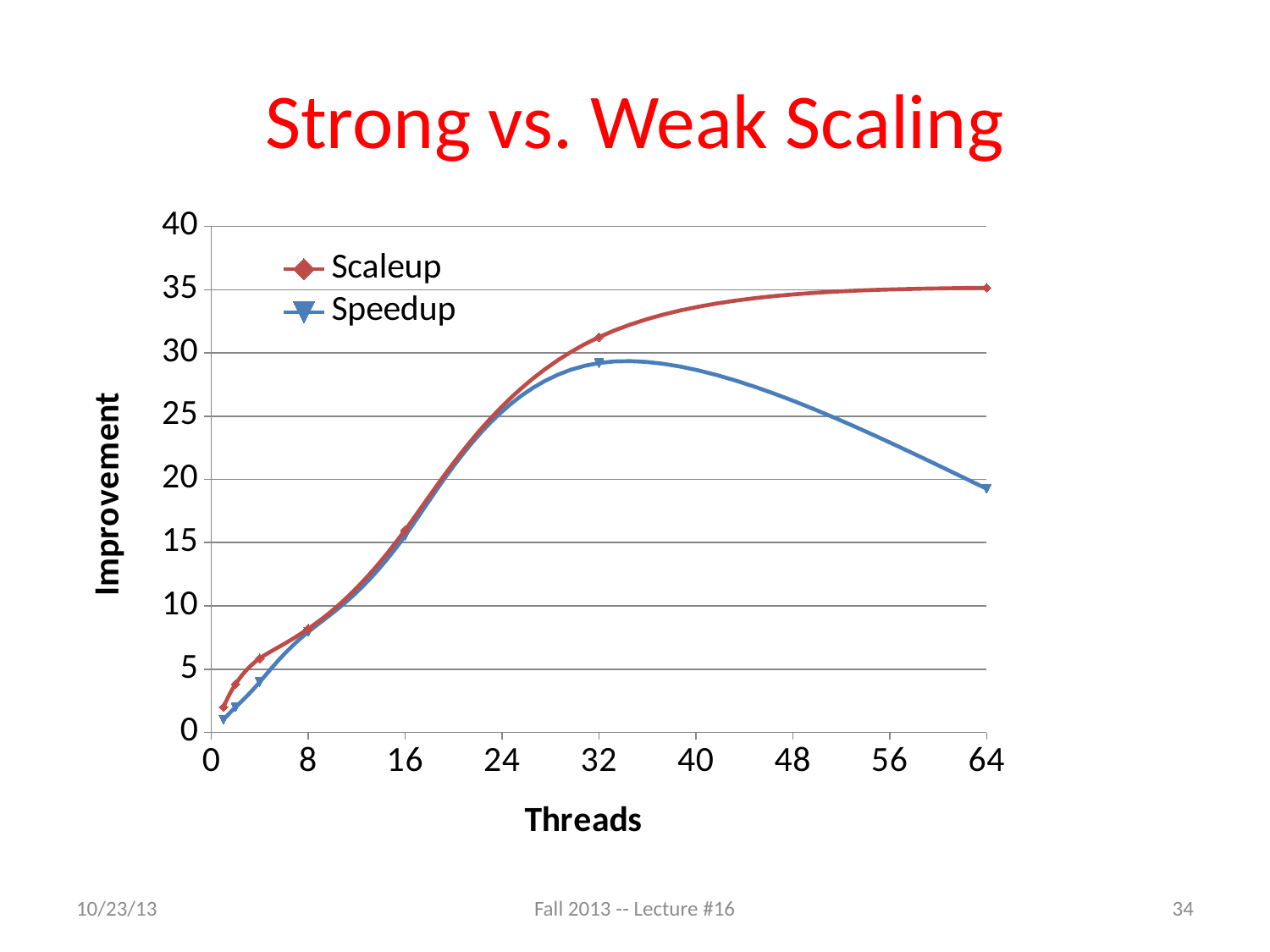

# Strong vs. Weak Scaling

### Chart

| Category |  | Speedup |
|---|---|---|
10/23/13
Fall 2013 -- Lecture #16
34